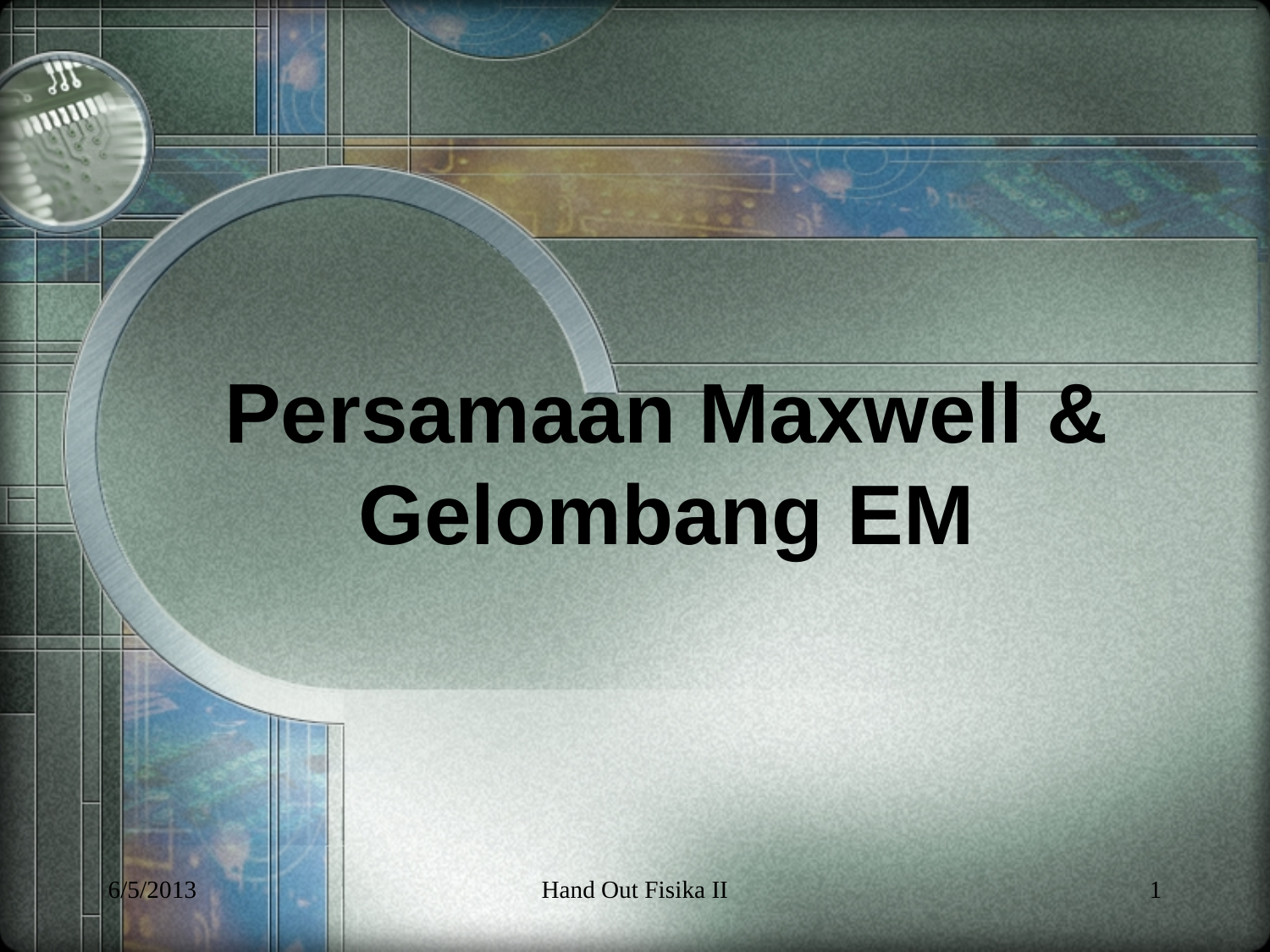

# Persamaan Maxwell & Gelombang EM
6/5/2013
Hand Out Fisika II
1